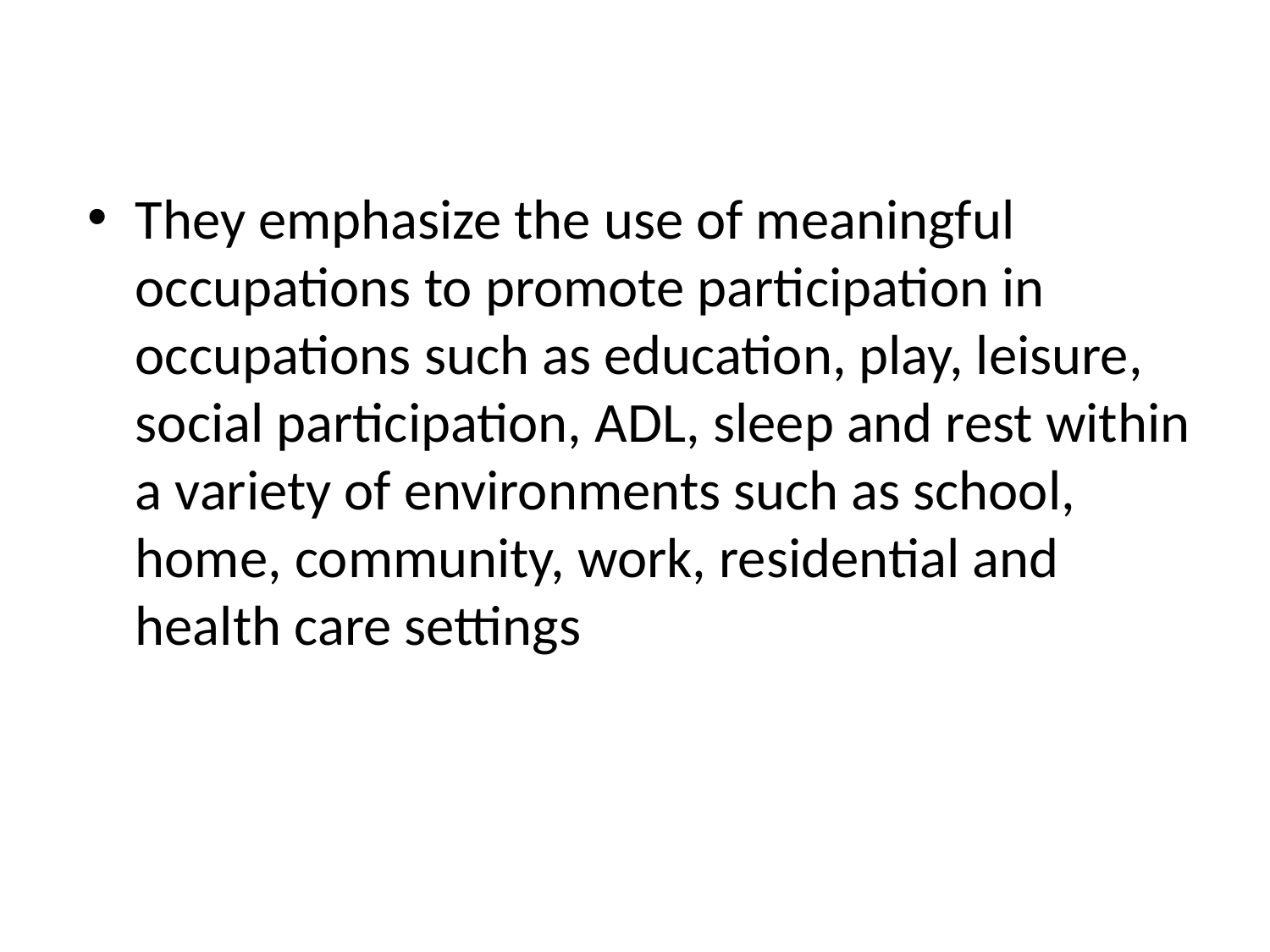

They emphasize the use of meaningful occupations to promote participation in occupations such as education, play, leisure, social participation, ADL, sleep and rest within a variety of environments such as school, home, community, work, residential and health care settings